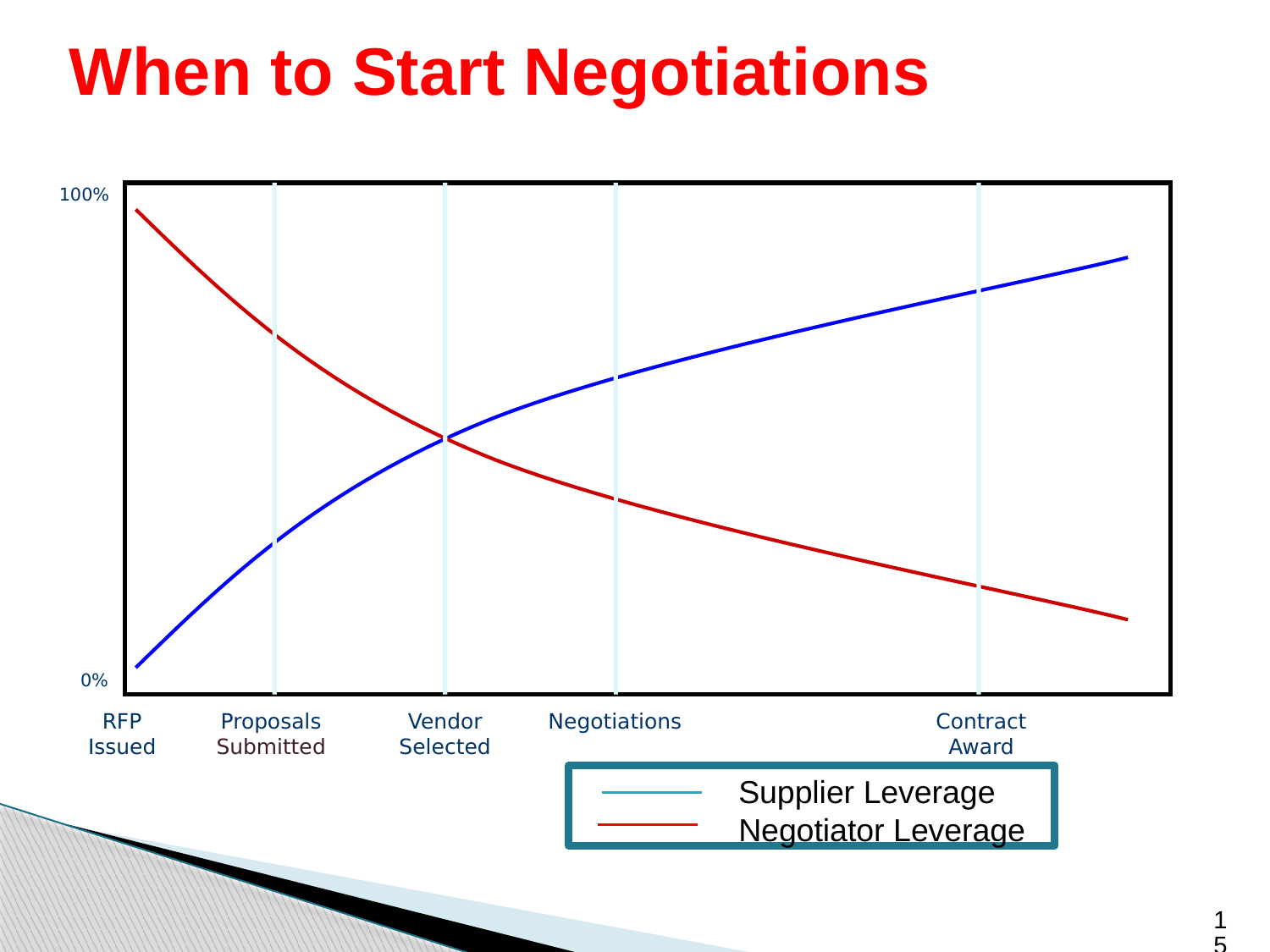

When to Start Negotiations

100%

0%
RFP
Issued
Proposals
Submitted
Vendor
Selected
Negotiations
Contract
Award

Supplier Leverage
Negotiator Leverage
15